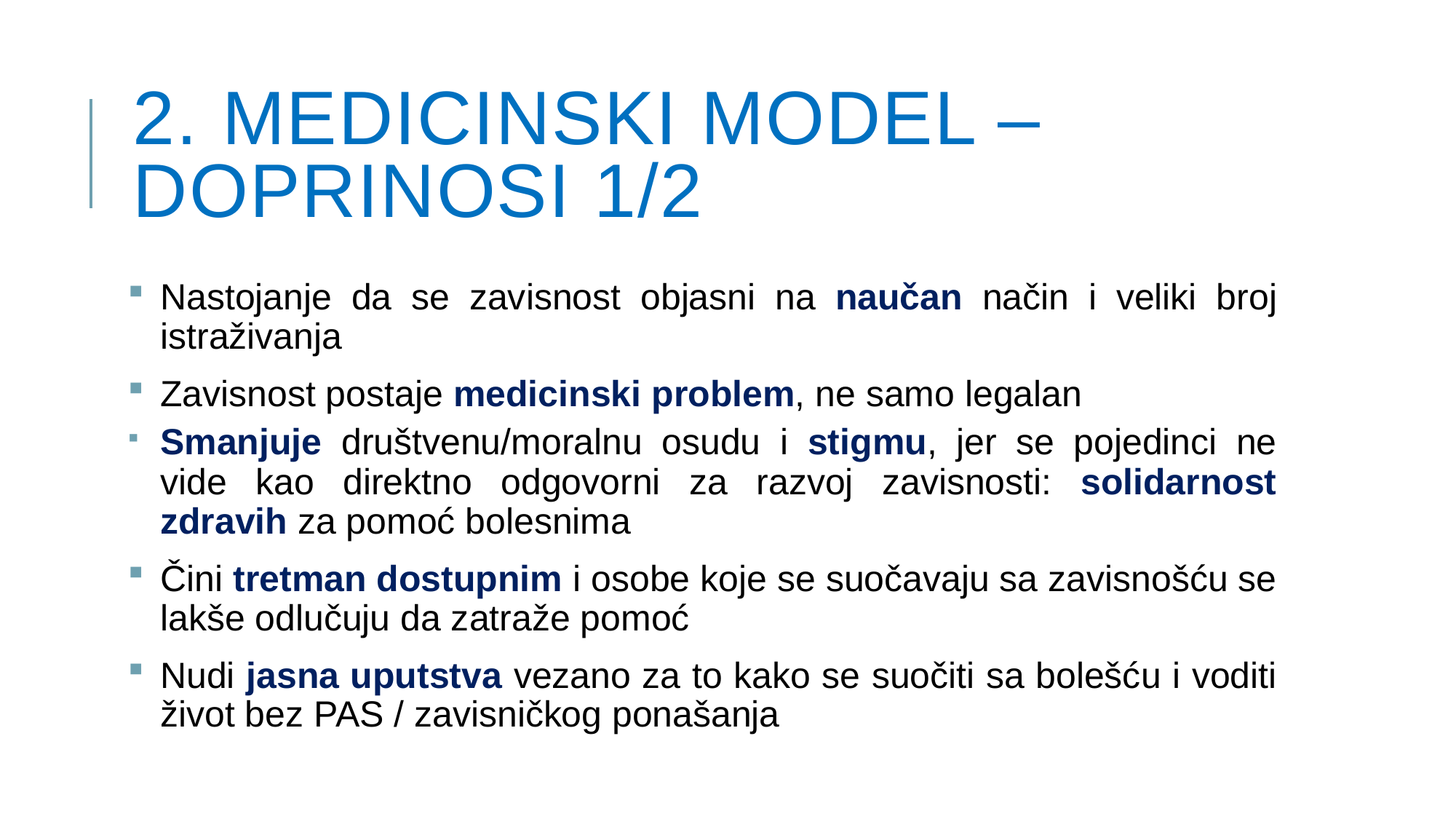

# 2. Medicinski model – doprinosi 1/2
Nastojanje da se zavisnost objasni na naučan način i veliki broj istraživanja
Zavisnost postaje medicinski problem, ne samo legalan
Smanjuje društvenu/moralnu osudu i stigmu, jer se pojedinci ne vide kao direktno odgovorni za razvoj zavisnosti: solidarnost zdravih za pomoć bolesnima
Čini tretman dostupnim i osobe koje se suočavaju sa zavisnošću se lakše odlučuju da zatraže pomoć
Nudi jasna uputstva vezano za to kako se suočiti sa bolešću i voditi život bez PAS / zavisničkog ponašanja